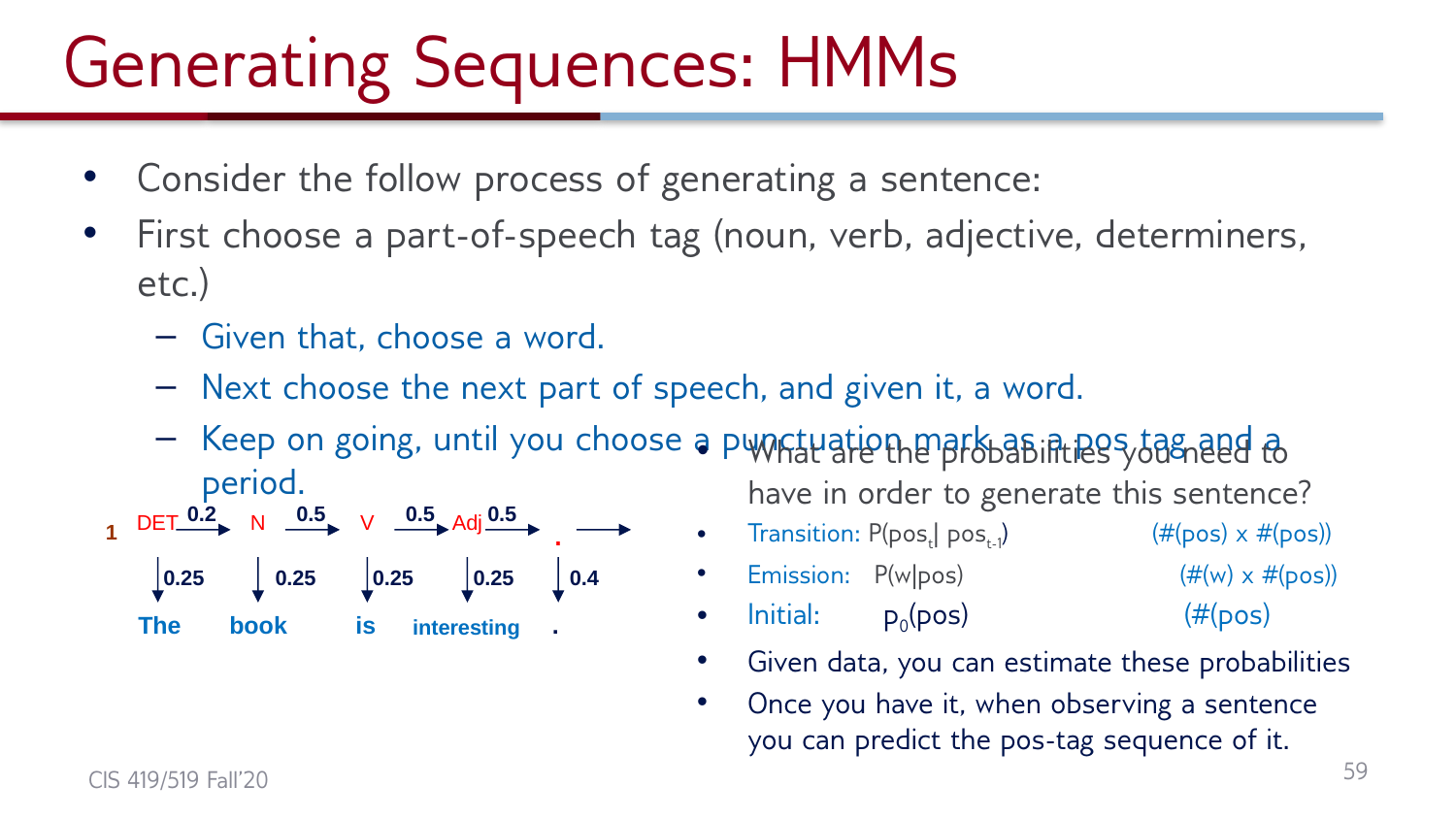

# Generating Sequences: HMMs
Consider the follow process of generating a sentence:
First choose a part-of-speech tag (noun, verb, adjective, determiners, etc.)
Given that, choose a word.
Next choose the next part of speech, and given it, a word.
Keep on going, until you choose a punctuation mark as a pos tag and a period.

What are the probabilities you need to have in order to generate this sentence?
Transition: P(post| post-1)                  (#(pos) x #(pos))
Emission:   P(w|pos)                           (#(w) x #(pos))
Initial:       p0(pos)                        (#(pos)
Given data, you can estimate these probabilities
Once you have it, when observing a sentence you can predict the pos-tag sequence of it.

0.2
0.5
0.5
0.5
DET
N
V
Adj
.
1

0.25

0.25
0.25

0.25

0.4

The
book
is
.
interesting
59